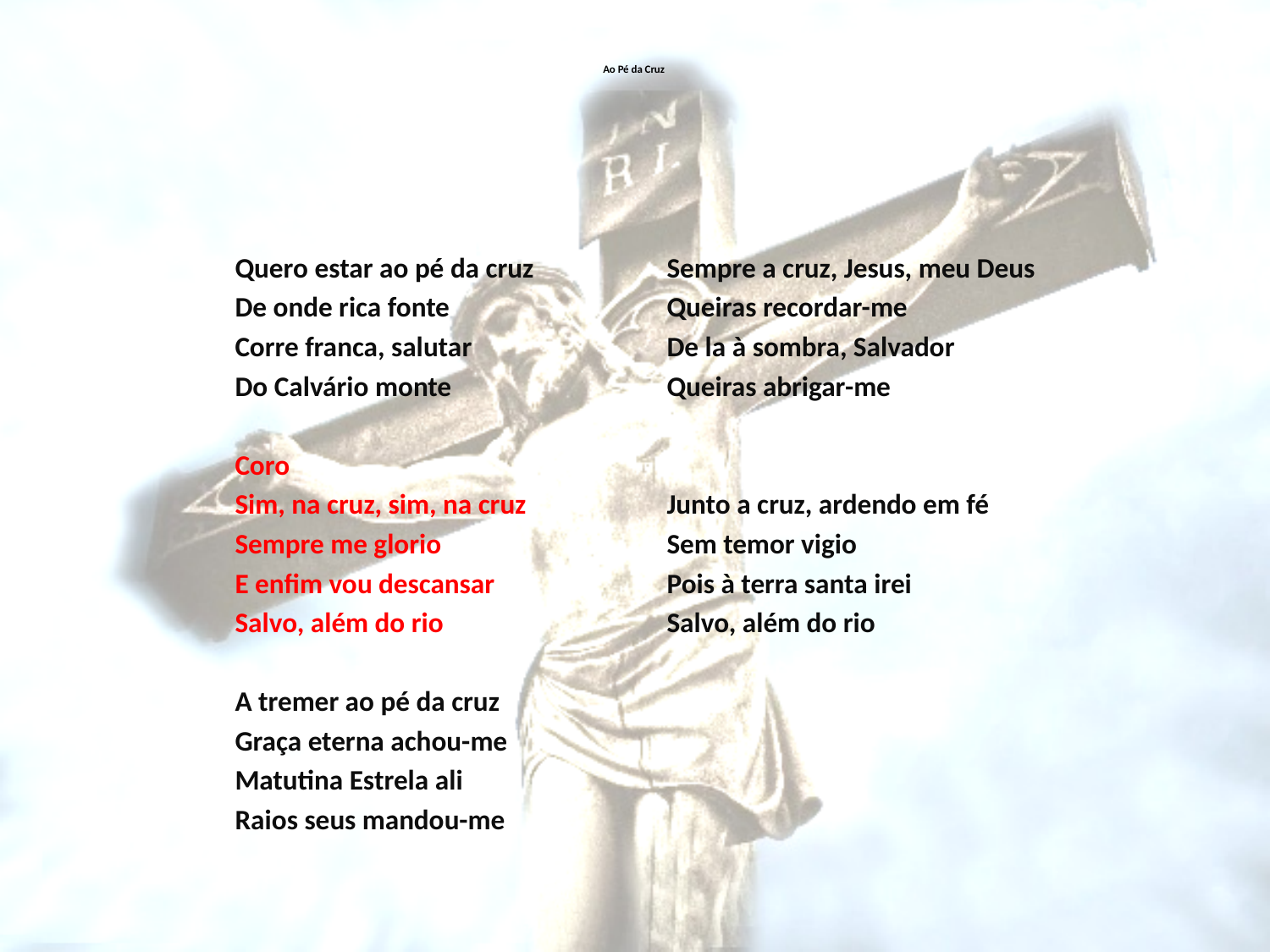

# Ao Pé da Cruz
Quero estar ao pé da cruz
De onde rica fonte
Corre franca, salutar
Do Calvário monte

Coro
Sim, na cruz, sim, na cruz
Sempre me glorio
E enfim vou descansar
Salvo, além do rio

A tremer ao pé da cruz
Graça eterna achou-me
Matutina Estrela ali
Raios seus mandou-me
Sempre a cruz, Jesus, meu Deus
Queiras recordar-me
De la à sombra, Salvador
Queiras abrigar-me

Junto a cruz, ardendo em fé
Sem temor vigio
Pois à terra santa irei
Salvo, além do rio